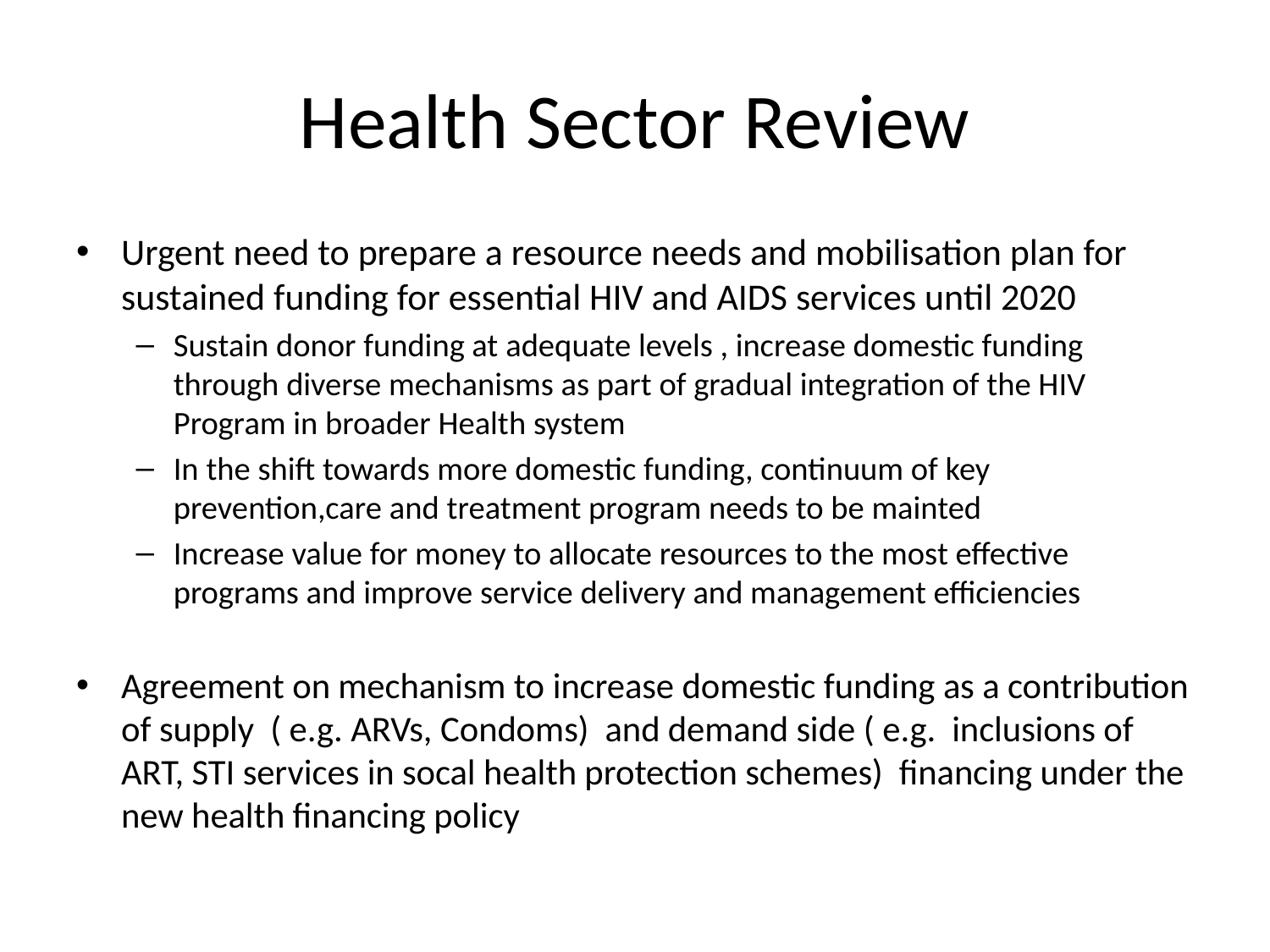

# Health Sector Review
Urgent need to prepare a resource needs and mobilisation plan for sustained funding for essential HIV and AIDS services until 2020
Sustain donor funding at adequate levels , increase domestic funding through diverse mechanisms as part of gradual integration of the HIV Program in broader Health system
In the shift towards more domestic funding, continuum of key prevention,care and treatment program needs to be mainted
Increase value for money to allocate resources to the most effective programs and improve service delivery and management efficiencies

Agreement on mechanism to increase domestic funding as a contribution of supply  ( e.g. ARVs, Condoms)  and demand side ( e.g.  inclusions of ART, STI services in socal health protection schemes)  financing under the new health financing policy